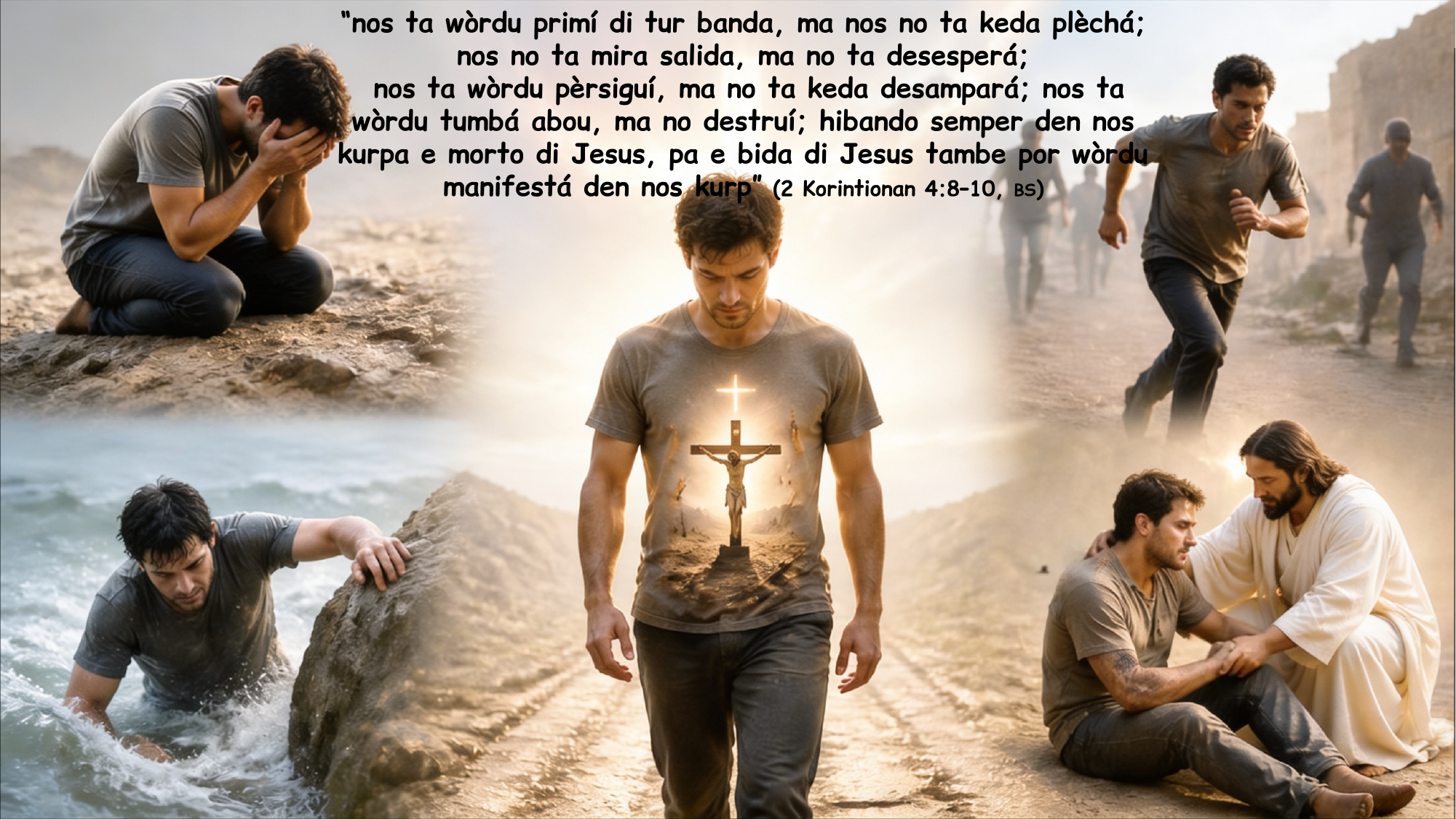

“nos ta wòrdu primí di tur banda, ma nos no ta keda plèchá; nos no ta mira salida, ma no ta desesperá;
 nos ta wòrdu pèrsiguí, ma no ta keda desampará; nos ta wòrdu tumbá abou, ma no destruí; hibando semper den nos kurpa e morto di Jesus, pa e bida di Jesus tambe por wòrdu manifestá den nos kurp” (2 Korintionan 4:8–10, BS)